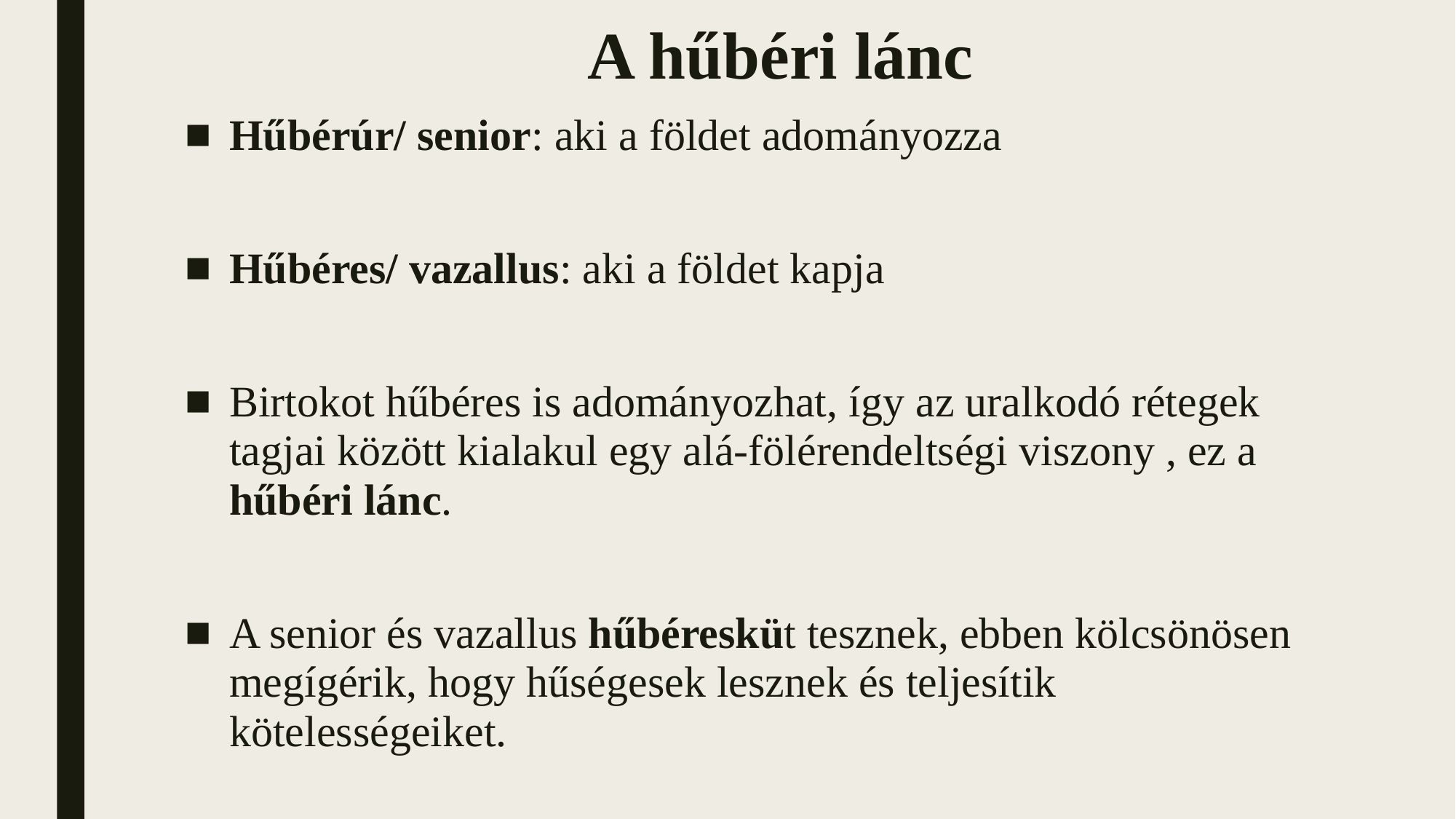

# A hűbéri lánc
Hűbérúr/ senior: aki a földet adományozza

Hűbéres/ vazallus: aki a földet kapja

Birtokot hűbéres is adományozhat, így az uralkodó rétegek tagjai között kialakul egy alá-fölérendeltségi viszony , ez a hűbéri lánc.

A senior és vazallus hűbéresküt tesznek, ebben kölcsönösen megígérik, hogy hűségesek lesznek és teljesítik kötelességeiket.